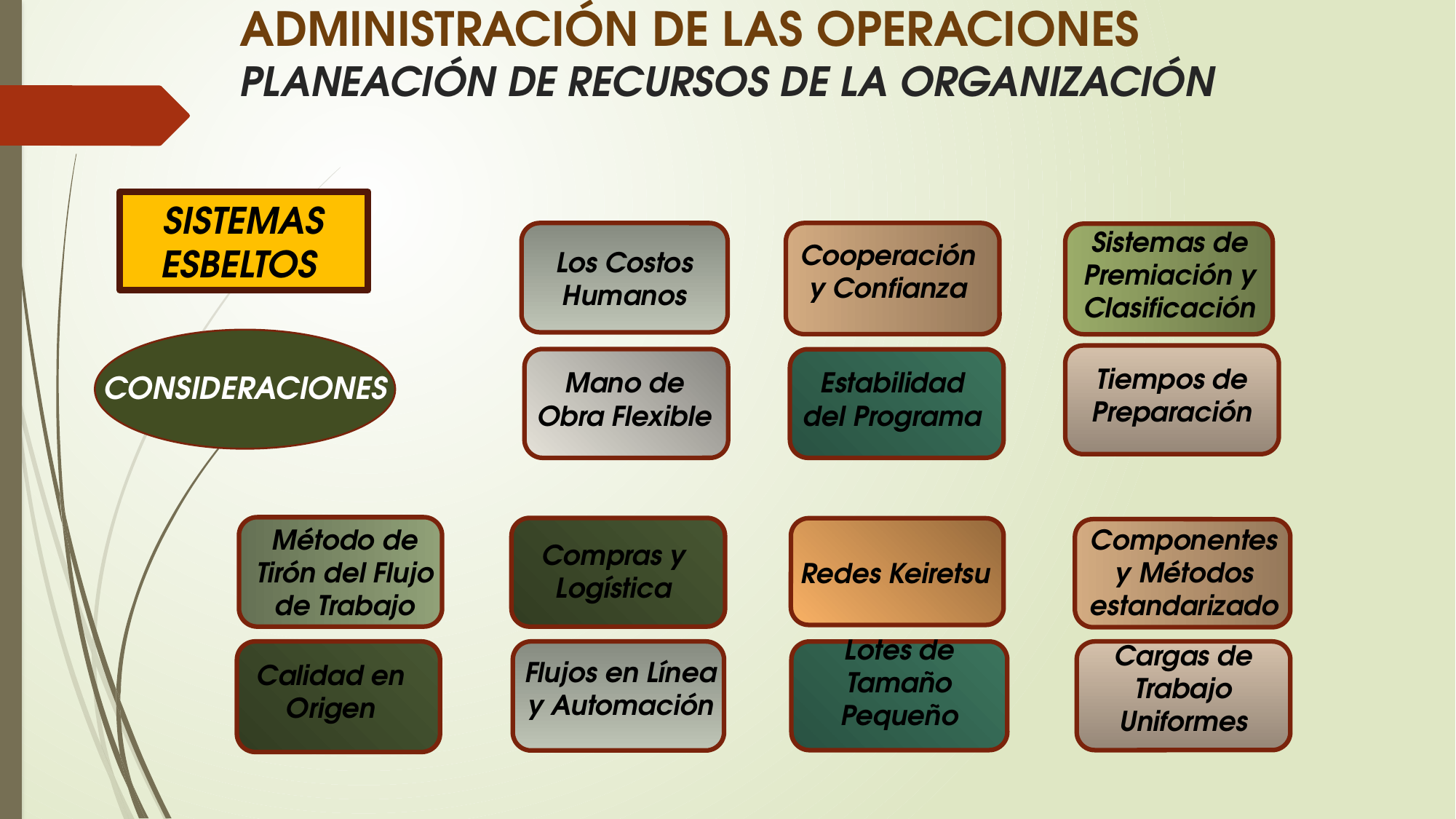

# ADMINISTRACIÓN DE LAS OPERACIONES PLANEACIÓN DE RECURSOS DE LA ORGANIZACIÓN
SISTEMAS ESBELTOS
Sistemas de Premiación y Clasificación

Cooperación y Confianza
Los Costos Humanos

Tiempos de Preparación
Estabilidad del Programa
Mano de Obra Flexible
CONSIDERACIONES
Componentes y Métodos estandarizado

Método de Tirón del Flujo de Trabajo

Compras y Logística
Redes Keiretsu
Lotes de Tamaño Pequeño
Cargas de Trabajo Uniformes

Flujos en Línea y Automación
Calidad en Origen